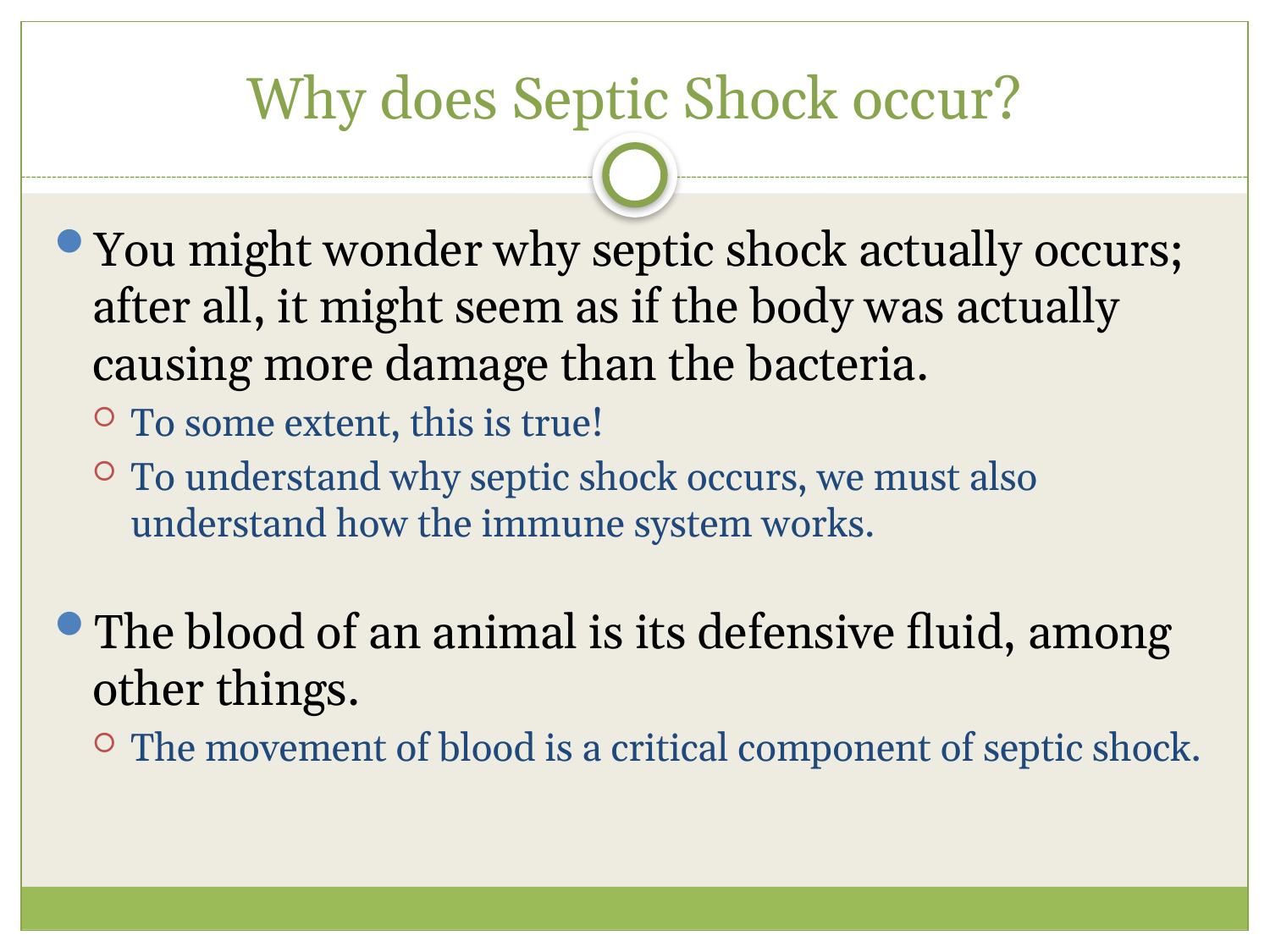

# Why does Septic Shock occur?
You might wonder why septic shock actually occurs; after all, it might seem as if the body was actually causing more damage than the bacteria.
To some extent, this is true!
To understand why septic shock occurs, we must also understand how the immune system works.
The blood of an animal is its defensive fluid, among other things.
The movement of blood is a critical component of septic shock.